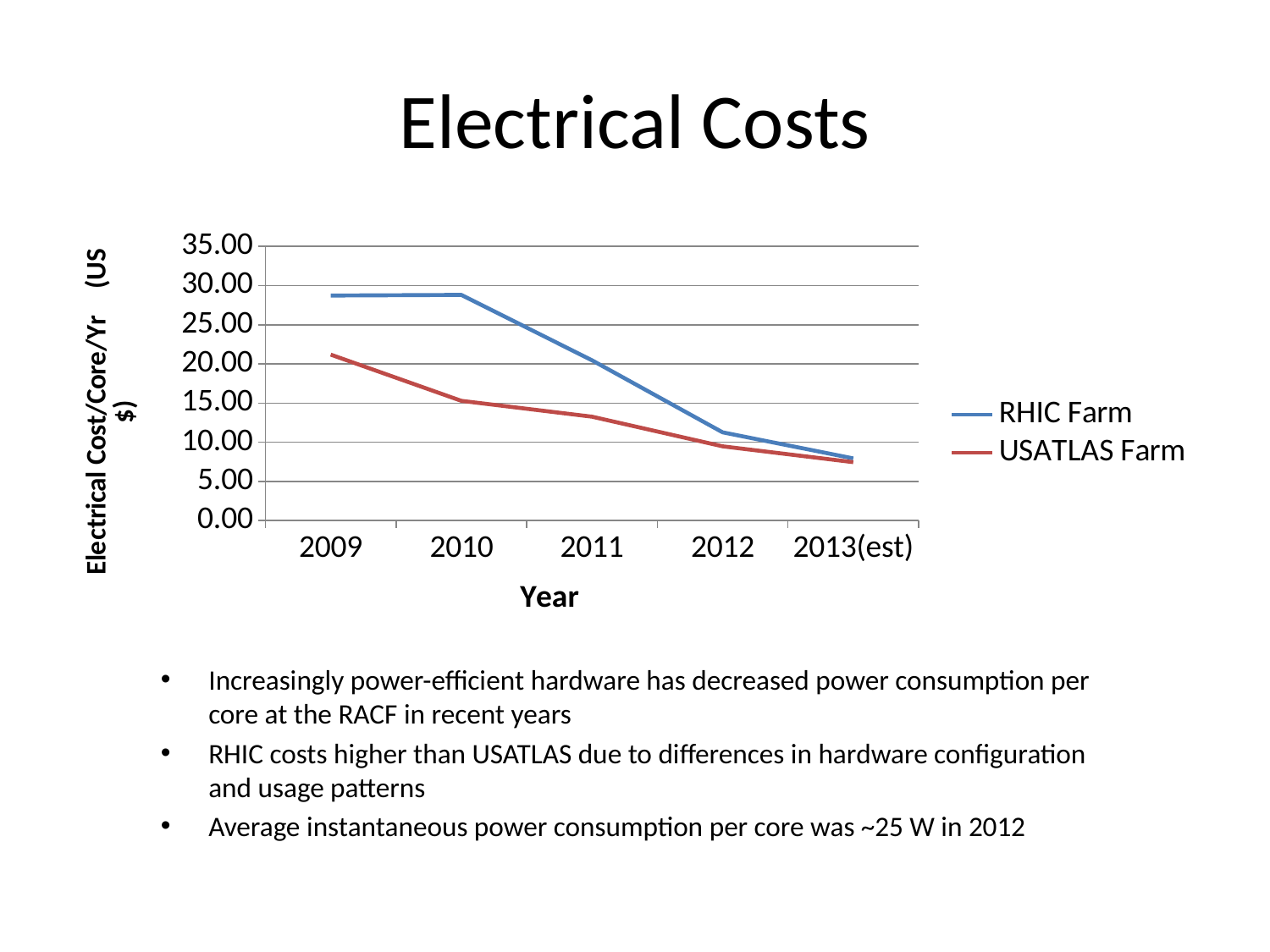

# Electrical Costs

### Chart

| Category | RHIC Farm | USATLAS Farm |
|---|---|---|
| 2009 | 28.73 | 21.19 |
| 2010 | 28.81000000000001 | 15.29 |
| 2011 | 20.45999999999999 | 13.27 |
| 2012 | 11.27 | 9.48 |
| 2013(est) | 7.94 | 7.46 |
Increasingly power-efficient hardware has decreased power consumption per core at the RACF in recent years
RHIC costs higher than USATLAS due to differences in hardware configuration and usage patterns
Average instantaneous power consumption per core was ~25 W in 2012